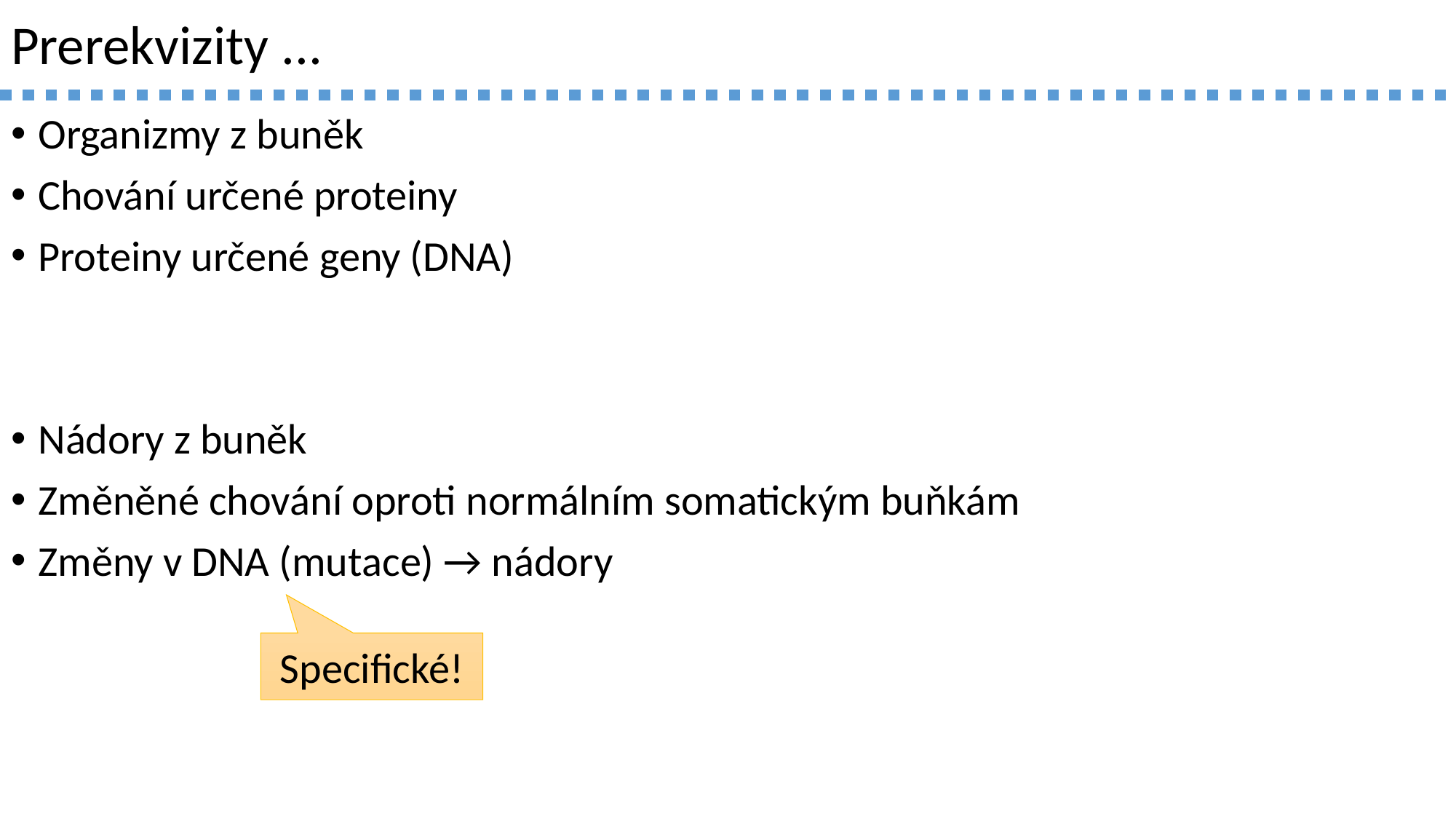

# Prerekvizity ...
Organizmy z buněk
Chování určené proteiny
Proteiny určené geny (DNA)

Nádory z buněk
Změněné chování oproti normálním somatickým buňkám
Změny v DNA (mutace) → nádory
Specifické!